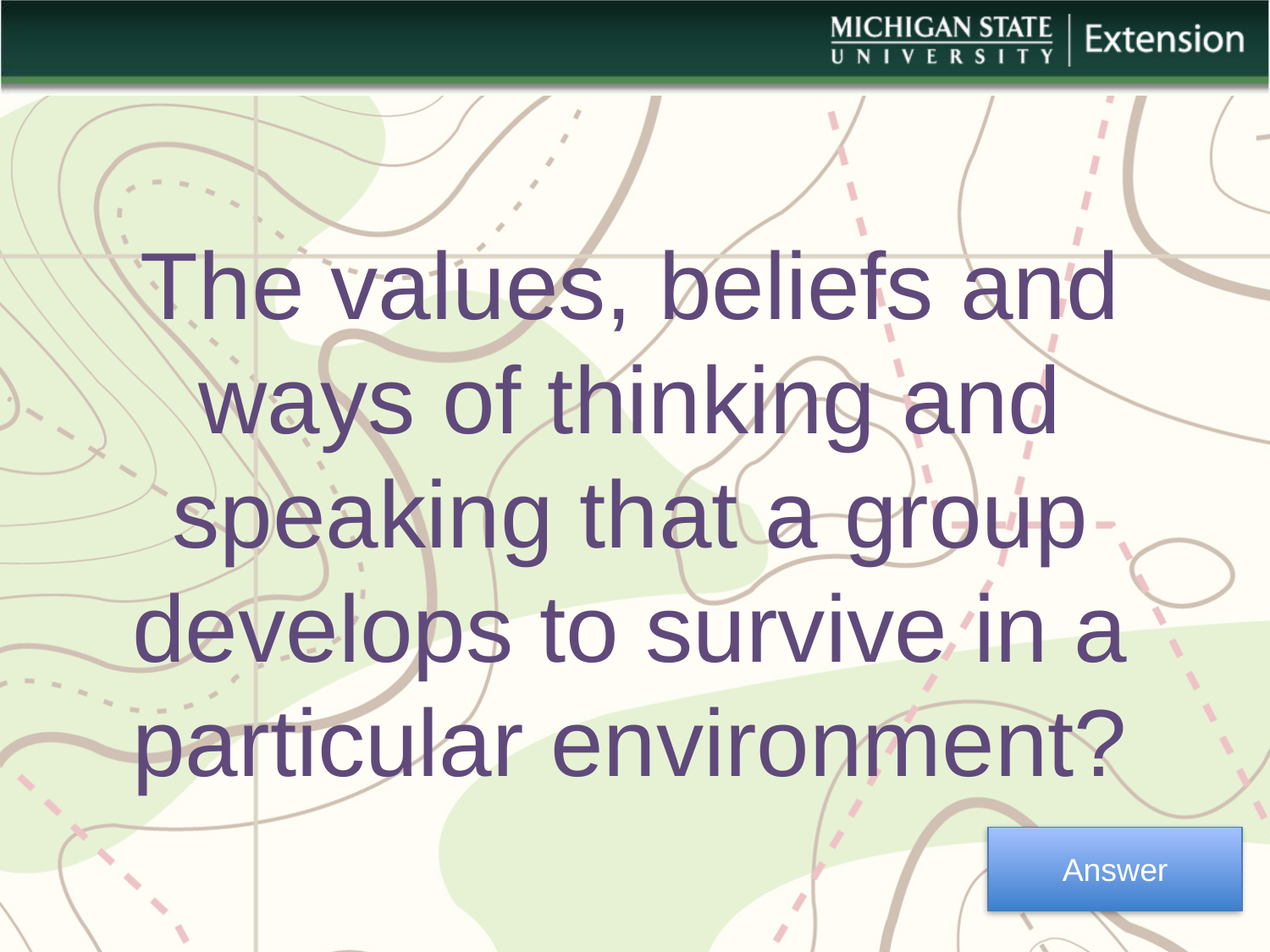

The values, beliefs and ways of thinking and speaking that a group develops to survive in a particular environment?
Answer